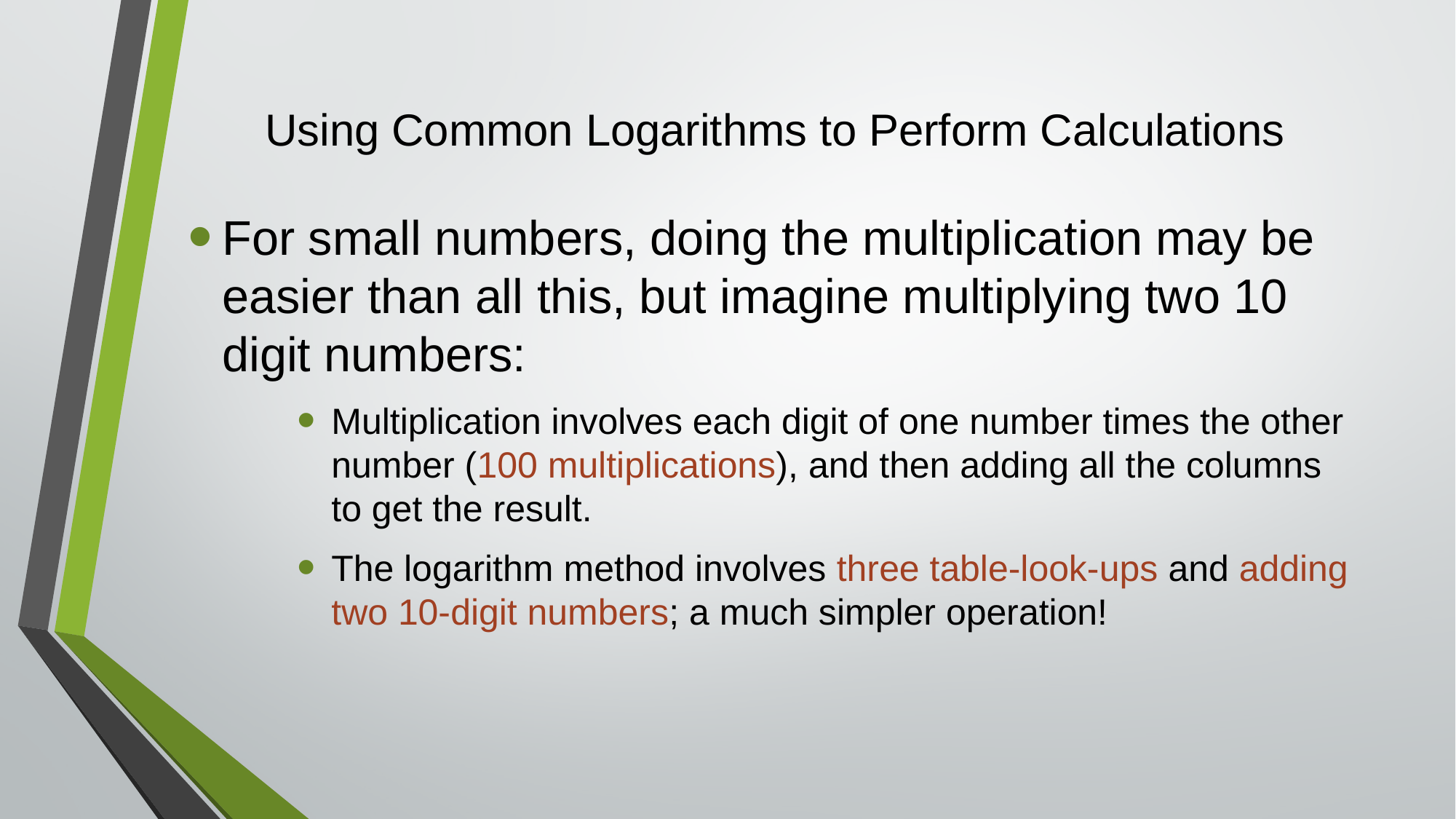

# Using Common Logarithms to Perform Calculations
For small numbers, doing the multiplication may be easier than all this, but imagine multiplying two 10 digit numbers:
Multiplication involves each digit of one number times the other number (100 multiplications), and then adding all the columns to get the result.
The logarithm method involves three table-look-ups and adding two 10-digit numbers; a much simpler operation!